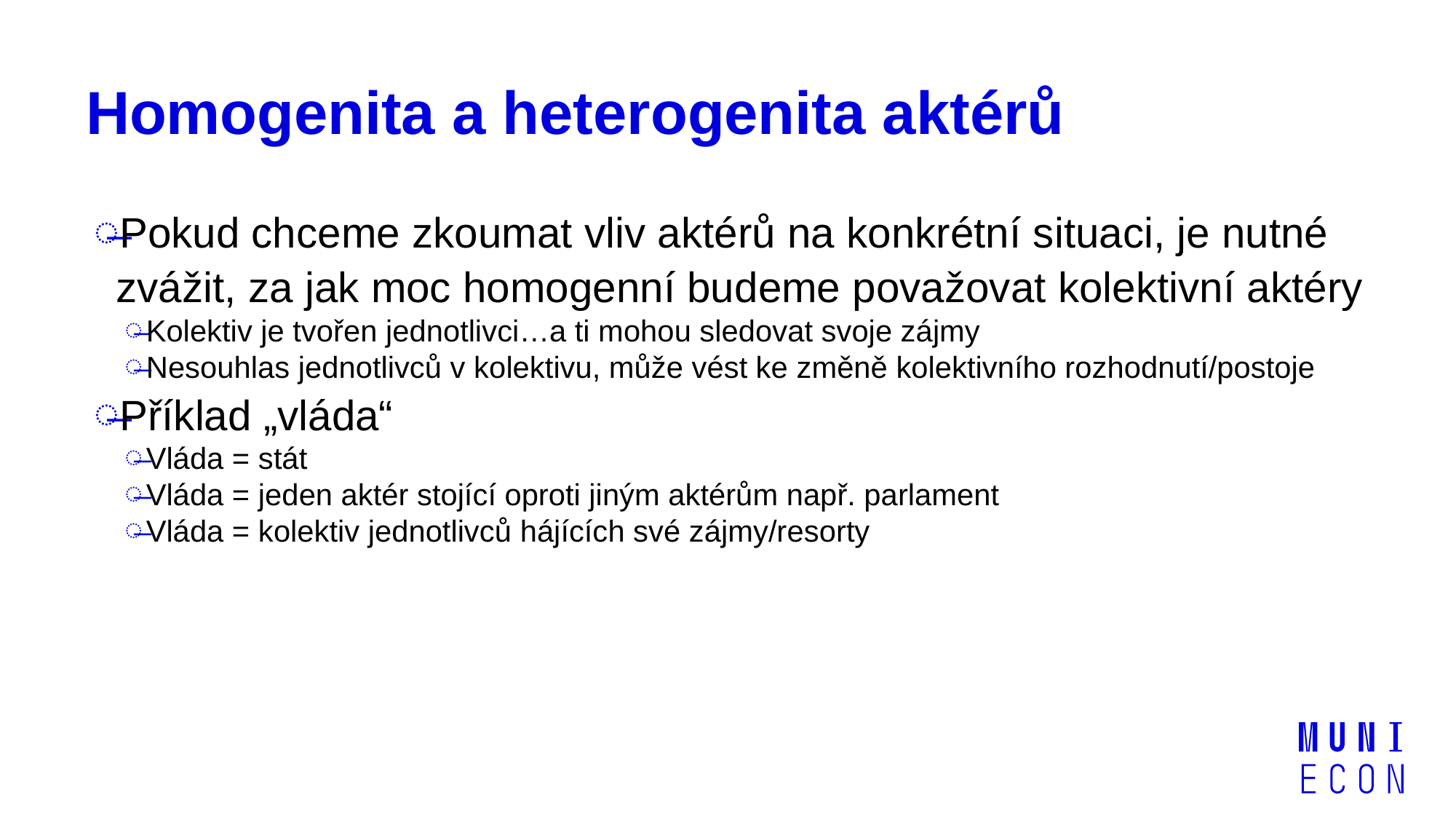

# Homogenita a heterogenita aktérů
Pokud chceme zkoumat vliv aktérů na konkrétní situaci, je nutné zvážit, za jak moc homogenní budeme považovat kolektivní aktéry
Kolektiv je tvořen jednotlivci…a ti mohou sledovat svoje zájmy
Nesouhlas jednotlivců v kolektivu, může vést ke změně kolektivního rozhodnutí/postoje
Příklad „vláda“
Vláda = stát
Vláda = jeden aktér stojící oproti jiným aktérům např. parlament
Vláda = kolektiv jednotlivců hájících své zájmy/resorty